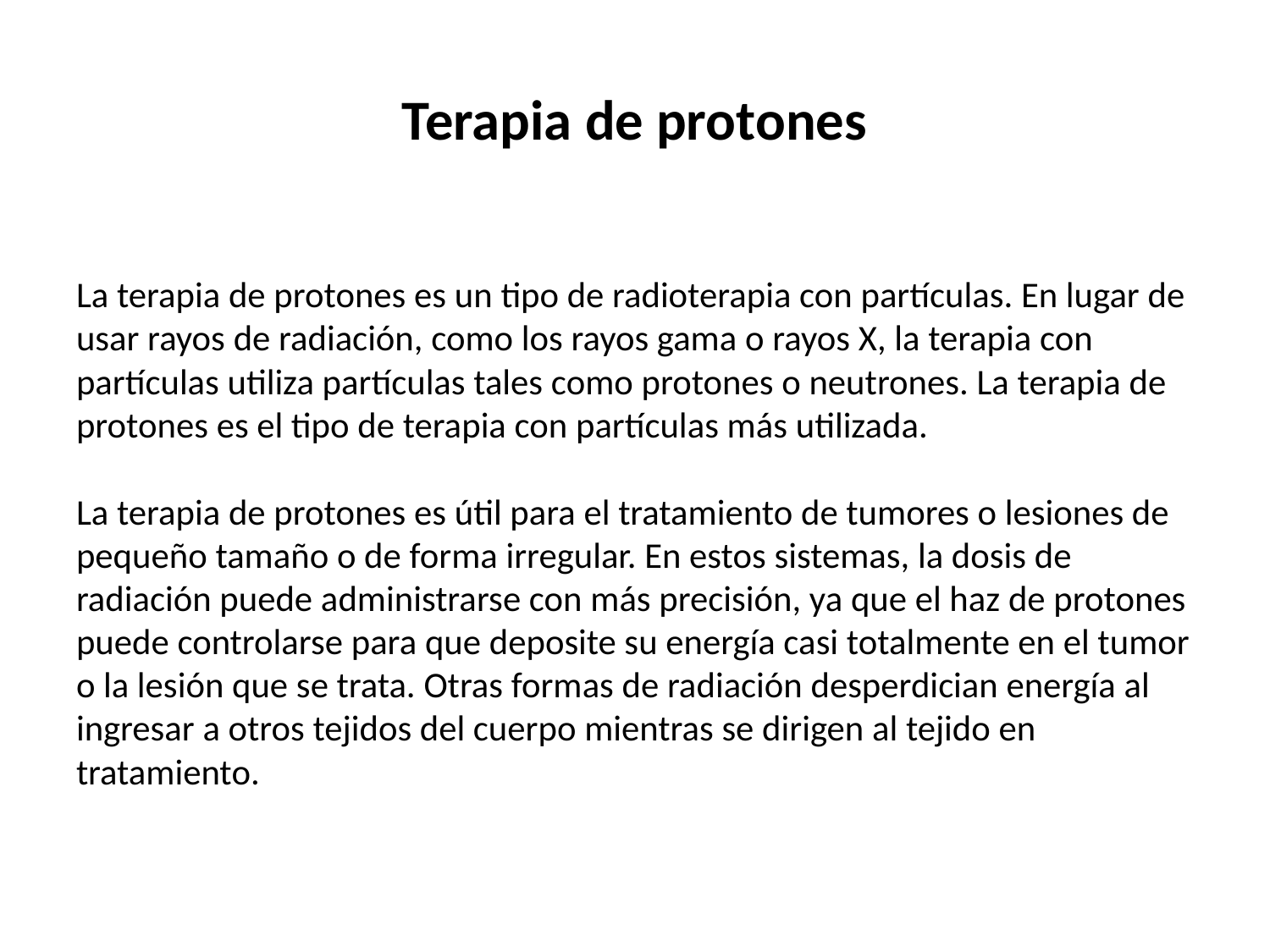

# Terapia de protones
La terapia de protones es un tipo de radioterapia con partículas. En lugar de usar rayos de radiación, como los rayos gama o rayos X, la terapia con partículas utiliza partículas tales como protones o neutrones. La terapia de protones es el tipo de terapia con partículas más utilizada.
La terapia de protones es útil para el tratamiento de tumores o lesiones de pequeño tamaño o de forma irregular. En estos sistemas, la dosis de radiación puede administrarse con más precisión, ya que el haz de protones puede controlarse para que deposite su energía casi totalmente en el tumor o la lesión que se trata. Otras formas de radiación desperdician energía al ingresar a otros tejidos del cuerpo mientras se dirigen al tejido en tratamiento.